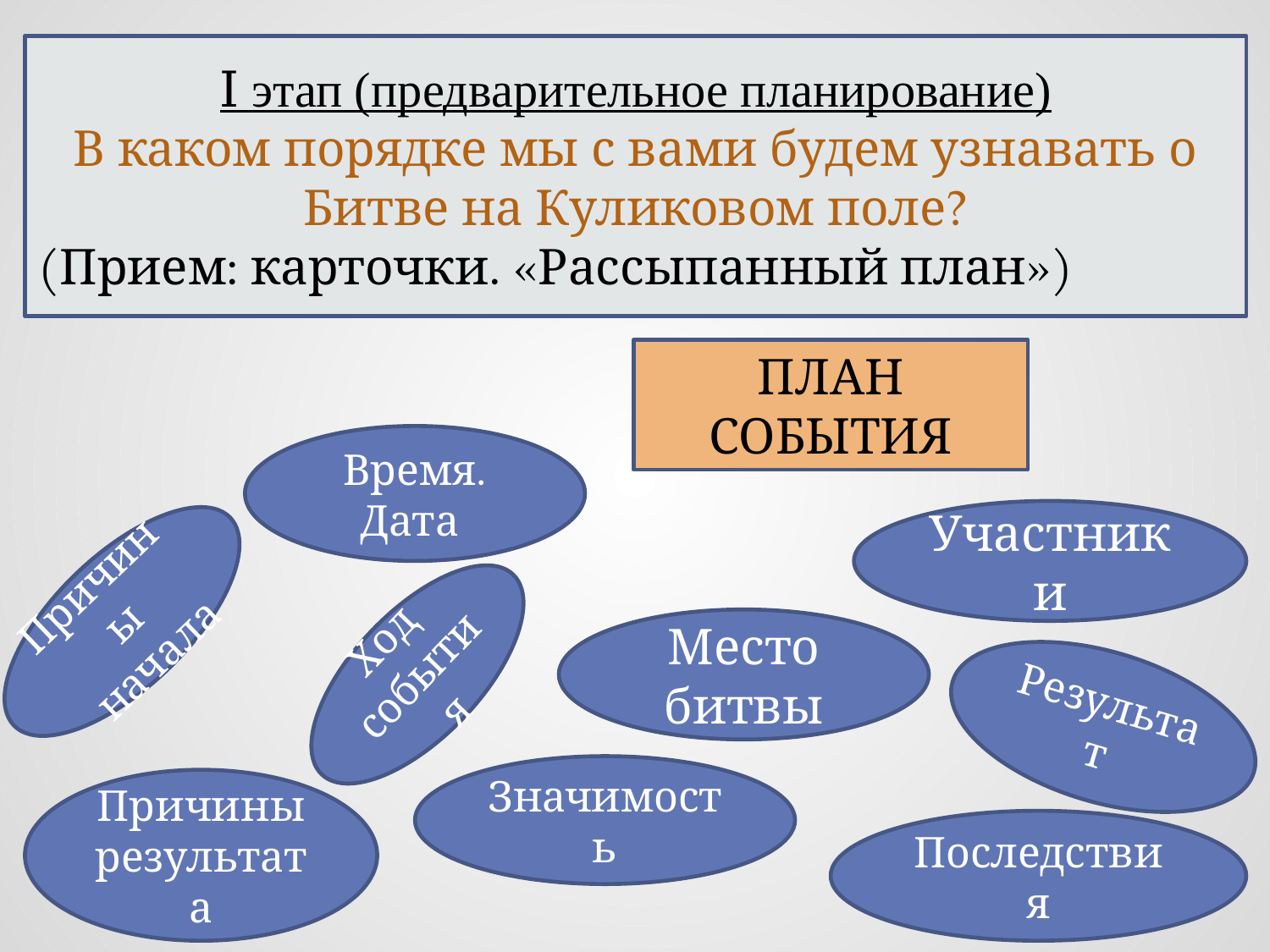

Ⅰ этап (предварительное планирование)
В каком порядке мы с вами будем узнавать о Битве на Куликовом поле?
(Прием: карточки. «Рассыпанный план»)
ПЛАН СОБЫТИЯ
Время. Дата
Причины начала
Участники
Ход события
Результат
Место битвы
Значимость
Причины результата
Последствия